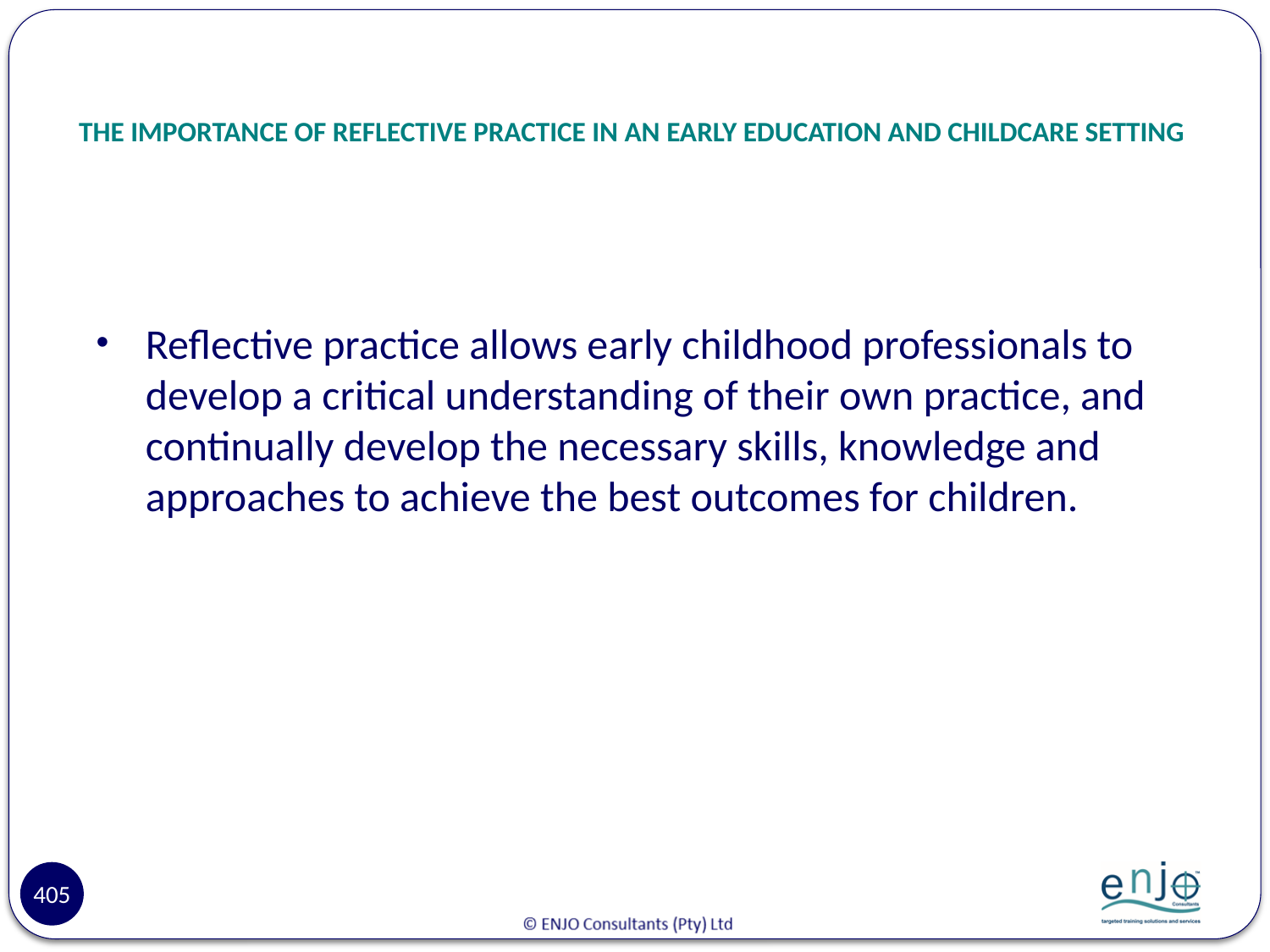

# THE IMPORTANCE OF REFLECTIVE PRACTICE IN AN EARLY EDUCATION AND CHILDCARE SETTING
Reflective practice allows early childhood professionals to develop a critical understanding of their own practice, and continually develop the necessary skills, knowledge and approaches to achieve the best outcomes for children.

405